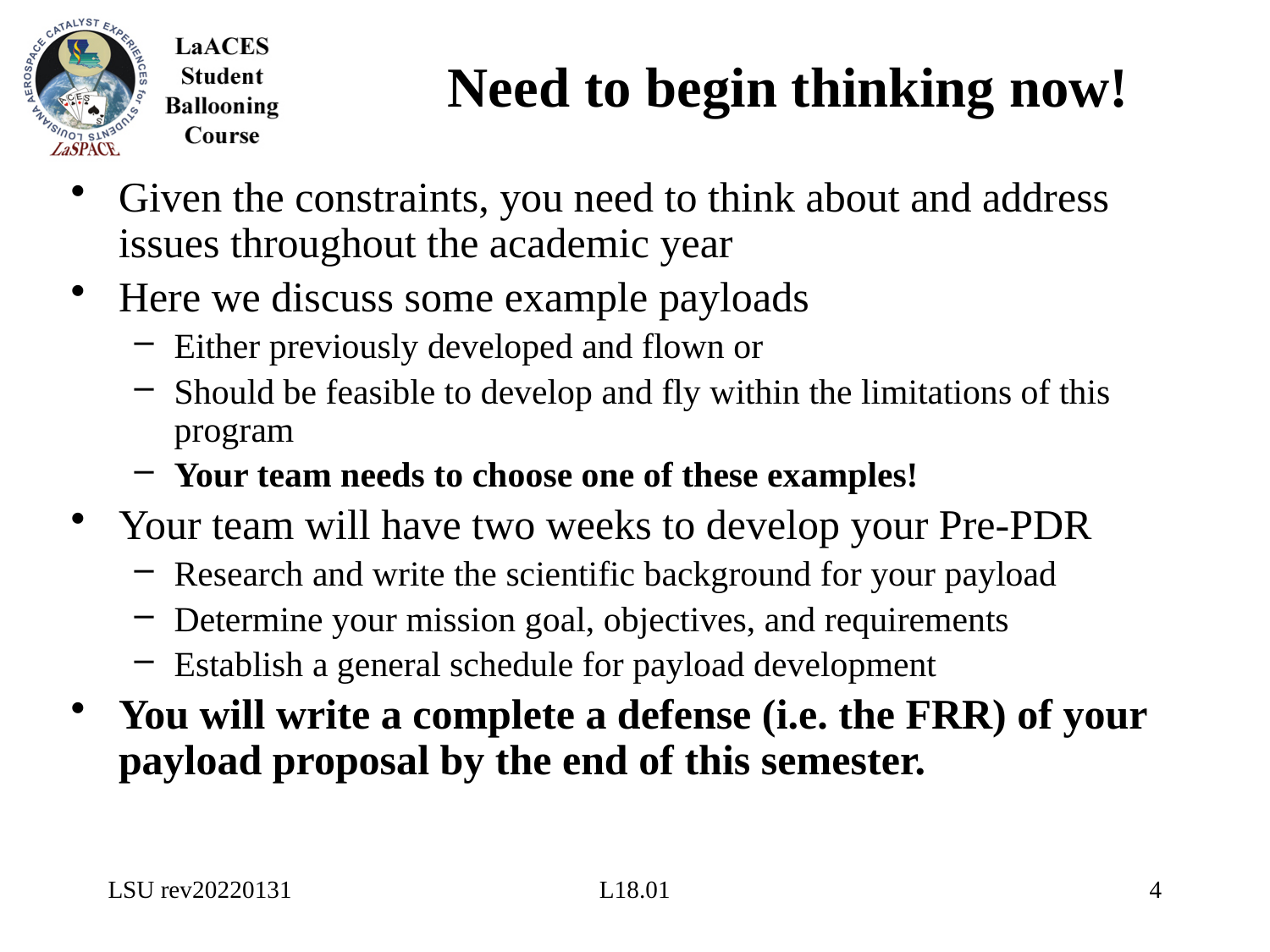

# Need to begin thinking now!
Given the constraints, you need to think about and address issues throughout the academic year
Here we discuss some example payloads
Either previously developed and flown or
Should be feasible to develop and fly within the limitations of this program
Your team needs to choose one of these examples!
Your team will have two weeks to develop your Pre-PDR
Research and write the scientific background for your payload
Determine your mission goal, objectives, and requirements
Establish a general schedule for payload development
You will write a complete a defense (i.e. the FRR) of your payload proposal by the end of this semester.
LSU rev20220131
L18.01
4